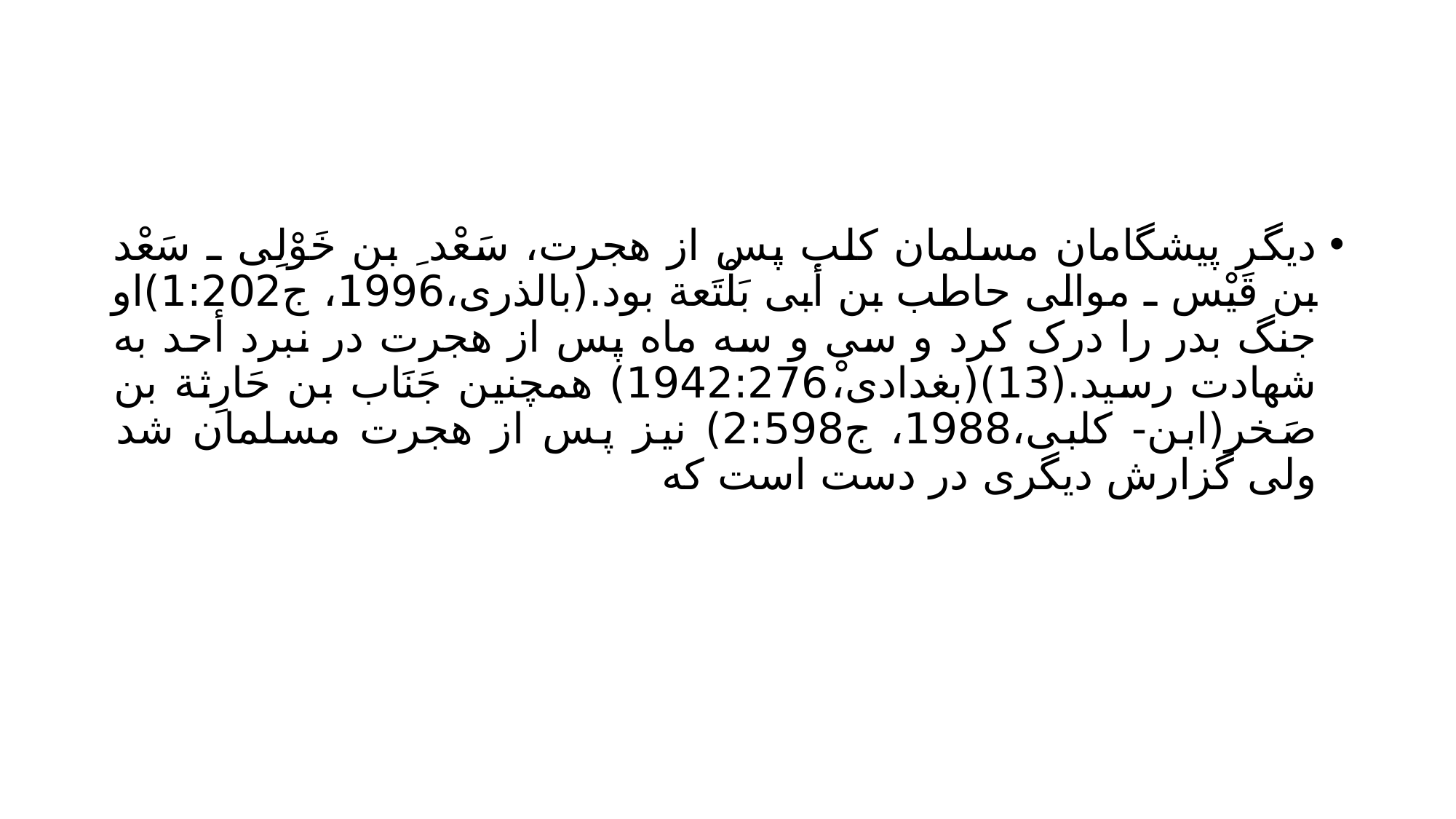

#
دیگر پیشگامان مسلمان کلب پس از هجرت، سَعْد ِ بن خَوْلِی ـ سَعْد بن قَیْس ـ موالی حاطب بن أبی بَلْتَعة بود.(بالذری،1996، ج1:202)او جنگ بدر را درک کرد و سی و سه ماه پس از هجرت در نبرد أحد به شهادت رسید.(13)(بغدادی،1942:276ْ) همچنین جَنَاب بن حَارِثة بن صَخر(ابن- کلبی،1988، ج2:598) نیز پس از هجرت مسلمان شد ولی گزارش دیگری در دست است که